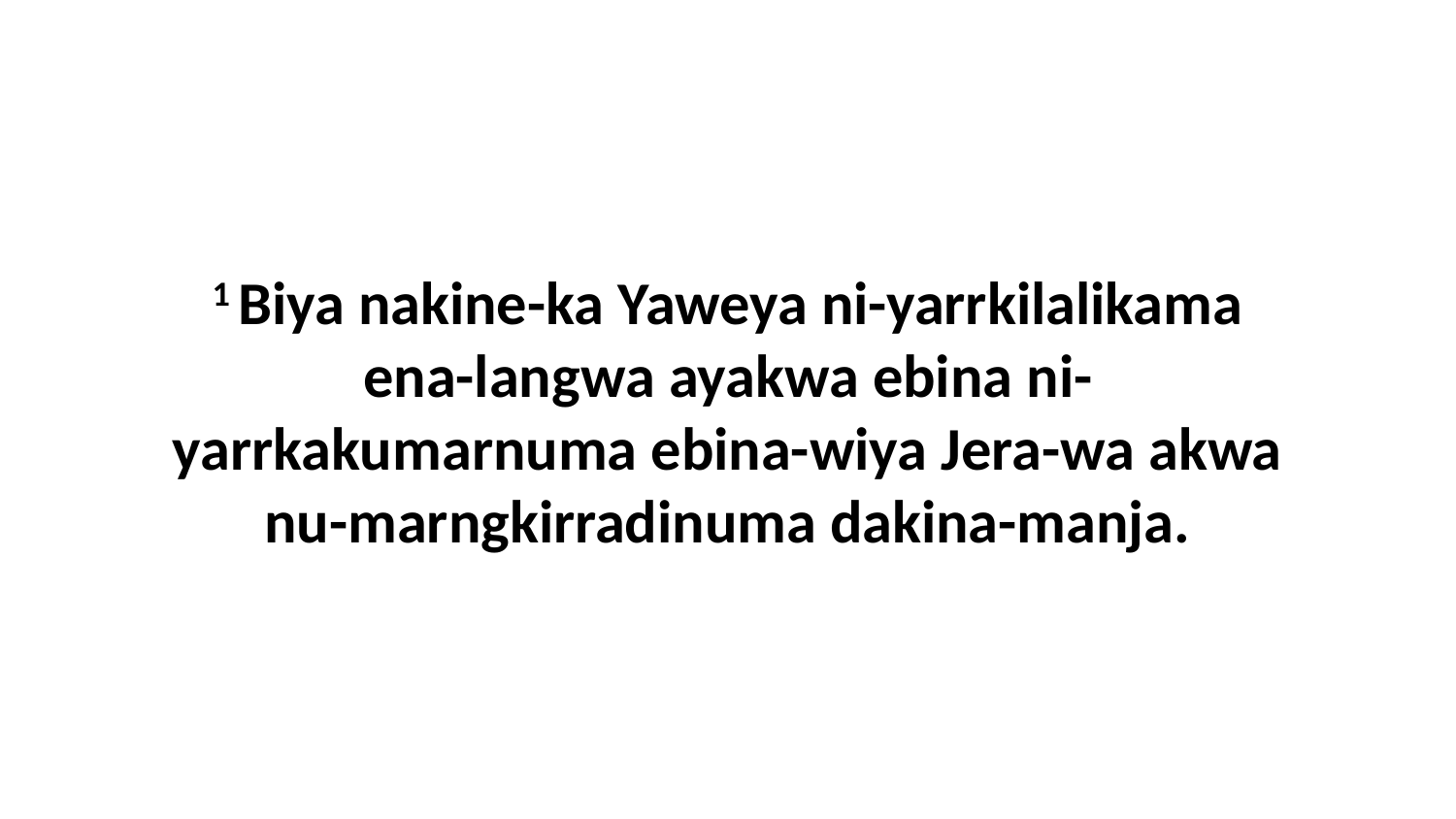

1 Biya nakine-ka Yaweya ni-yarrkilalikama ena-langwa ayakwa ebina ni-yarrkakumarnuma ebina-wiya Jera-wa akwa nu-marngkirradinuma dakina-manja.